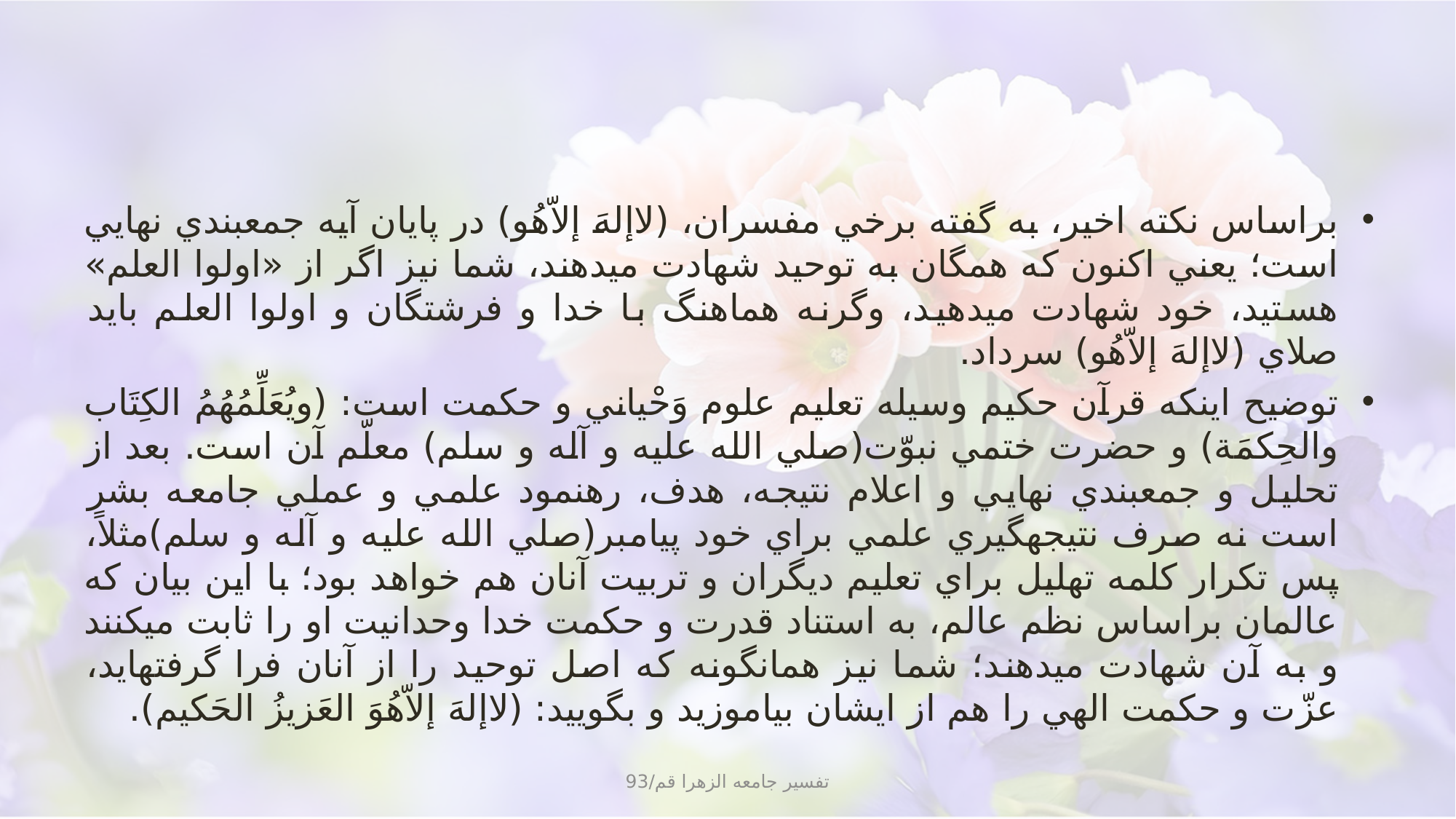

#
براساس نكته اخير، به گفته برخي مفسران، (لاإلهَ إلاّهُو) در پايان آيه جمع‏بندي نهايي است؛ يعني اكنون كه همگان به توحيد شهادت مي‏دهند، شما نيز اگر از «اولوا العلم» هستيد، خود شهادت مي‏دهيد، وگرنه هماهنگ با خدا و فرشتگان و اولوا العلم بايد صلاي (لاإلهَ إلاّهُو) سرداد.
توضيح اينكه قرآن حكيم وسيله تعليم علوم وَحْياني و حكمت است: (ويُعَلِّمُهُمُ الكِتَاب والحِكمَة) و حضرت ختمي نبوّت‏(صلي الله عليه و آله و سلم) معلّم آن است. بعد از تحليل و جمع‏بندي نهايي و اعلام نتيجه، هدف، رهنمود علمي و عملي جامعه بشر است نه صرف نتيجه‏گيري علمي براي خود پيامبر(صلي الله عليه و آله و سلم)مثلاً، پس تكرار كلمه تهليل براي تعليم ديگران و تربيت آنان هم خواهد بود؛ با اين بيان كه عالمان براساس نظم عالم، به استناد قدرت و حكمت خدا وحدانيت او را ثابت مي‏كنند و به آن شهادت مي‏دهند؛ شما نيز همان‏گونه كه اصل توحيد را از آنان فرا گرفته‏ايد، عزّت و حكمت الهي را هم از ايشان بياموزيد و بگوييد: (لاإلهَ إلاّهُوَ العَزيزُ الحَكيم).

تفسیر جامعه الزهرا قم/93